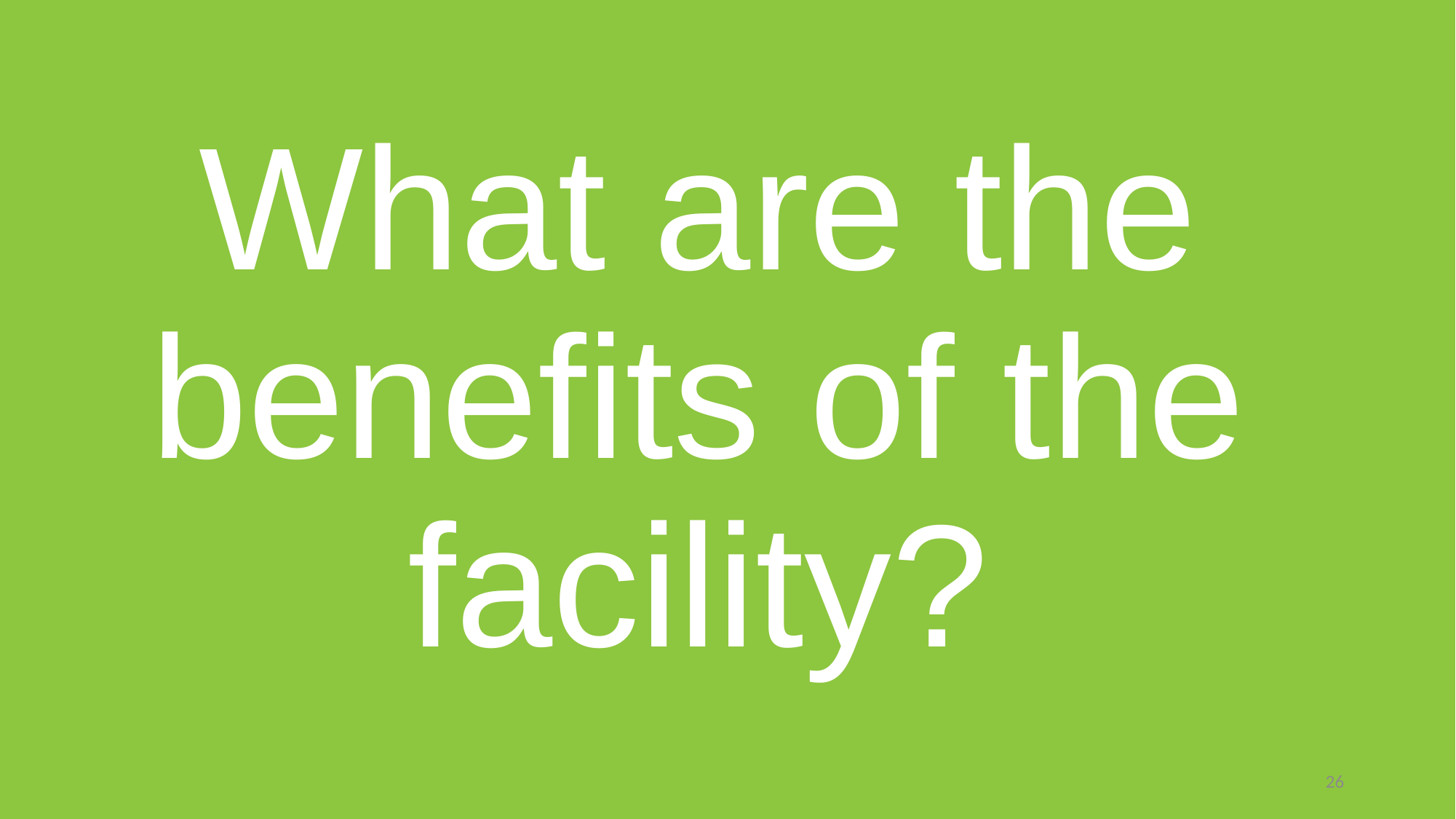

# What are the benefits of the facility?
26